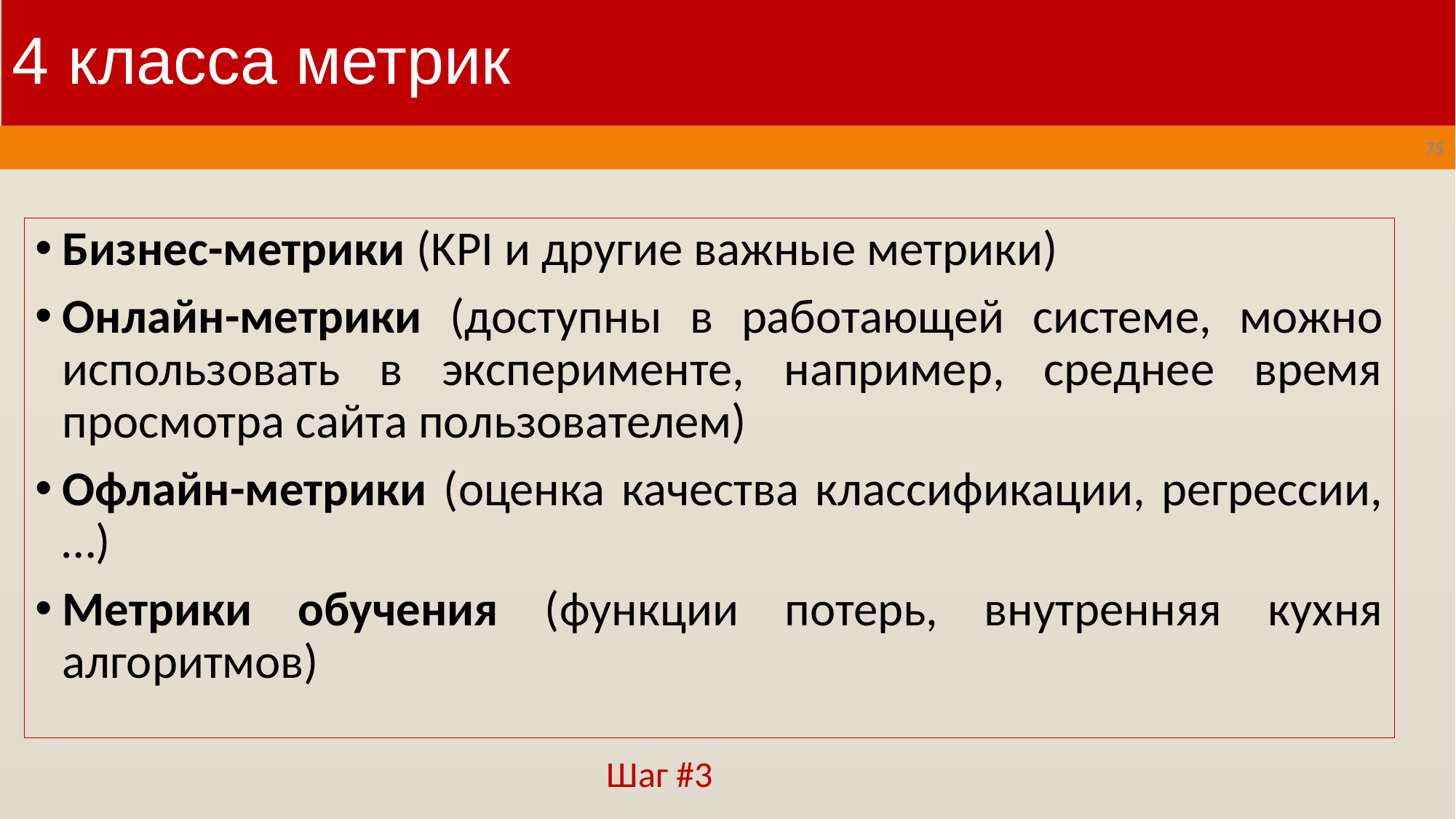

# 4 класса метрик
75
Бизнес-метрики (KPI и другие важные метрики)
Онлайн-метрики (доступны в работающей системе, можно использовать в эксперименте, например, среднее время просмотра сайта пользователем)
Офлайн-метрики (оценка качества классификации, регрессии, …)
Метрики обучения (функции потерь, внутренняя кухня алгоритмов)
Шаг #3